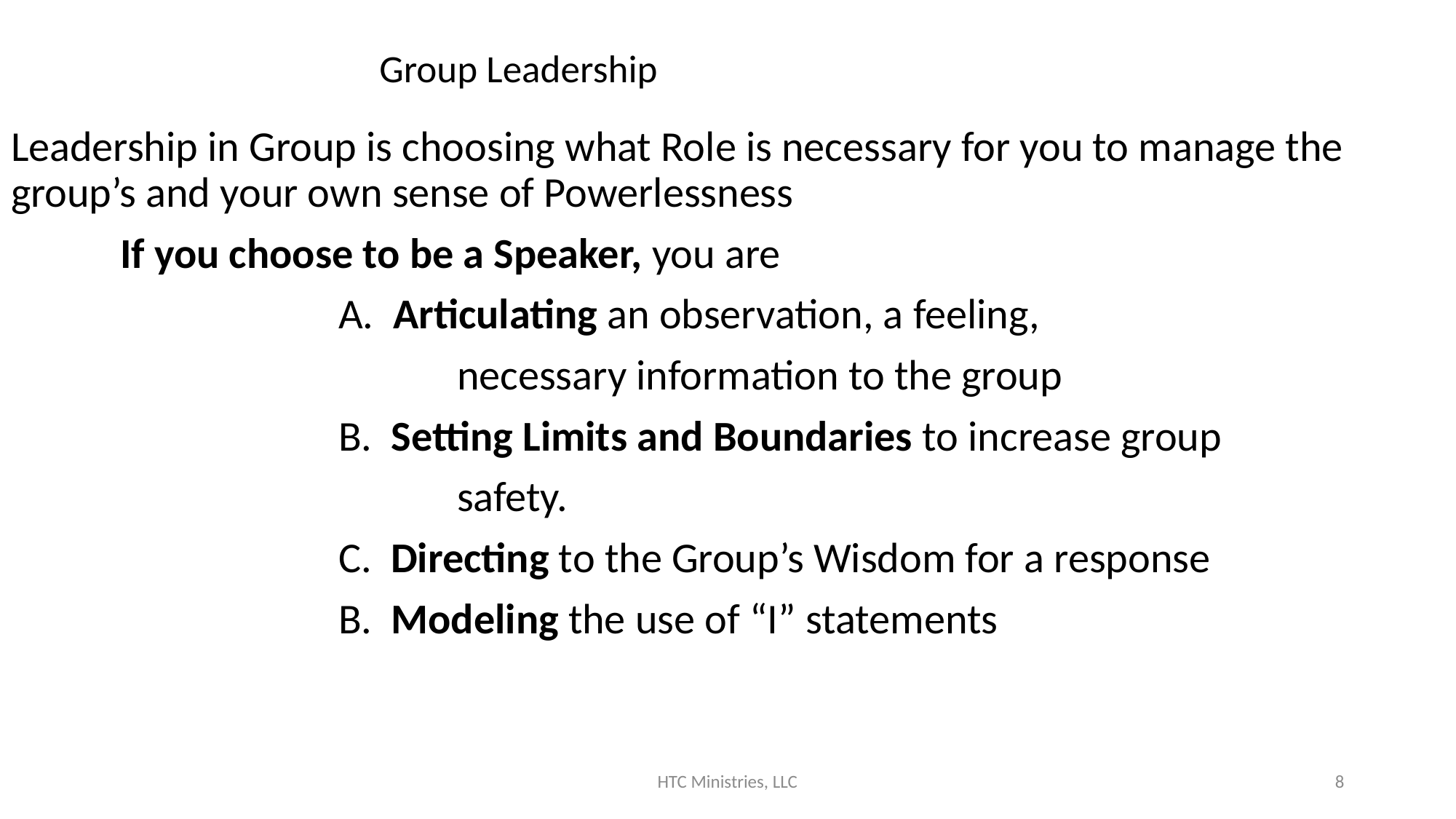

# Group Leadership
Leadership in Group is choosing what Role is necessary for you to manage the group’s and your own sense of Powerlessness
	If you choose to be a Speaker, you are
			A.  Articulating an observation, a feeling,
				 necessary information to the group
			B.  Setting Limits and Boundaries to increase group
  				 safety.
			C.  Directing to the Group’s Wisdom for a response
			B.  Modeling the use of “I” statements
HTC Ministries, LLC
8